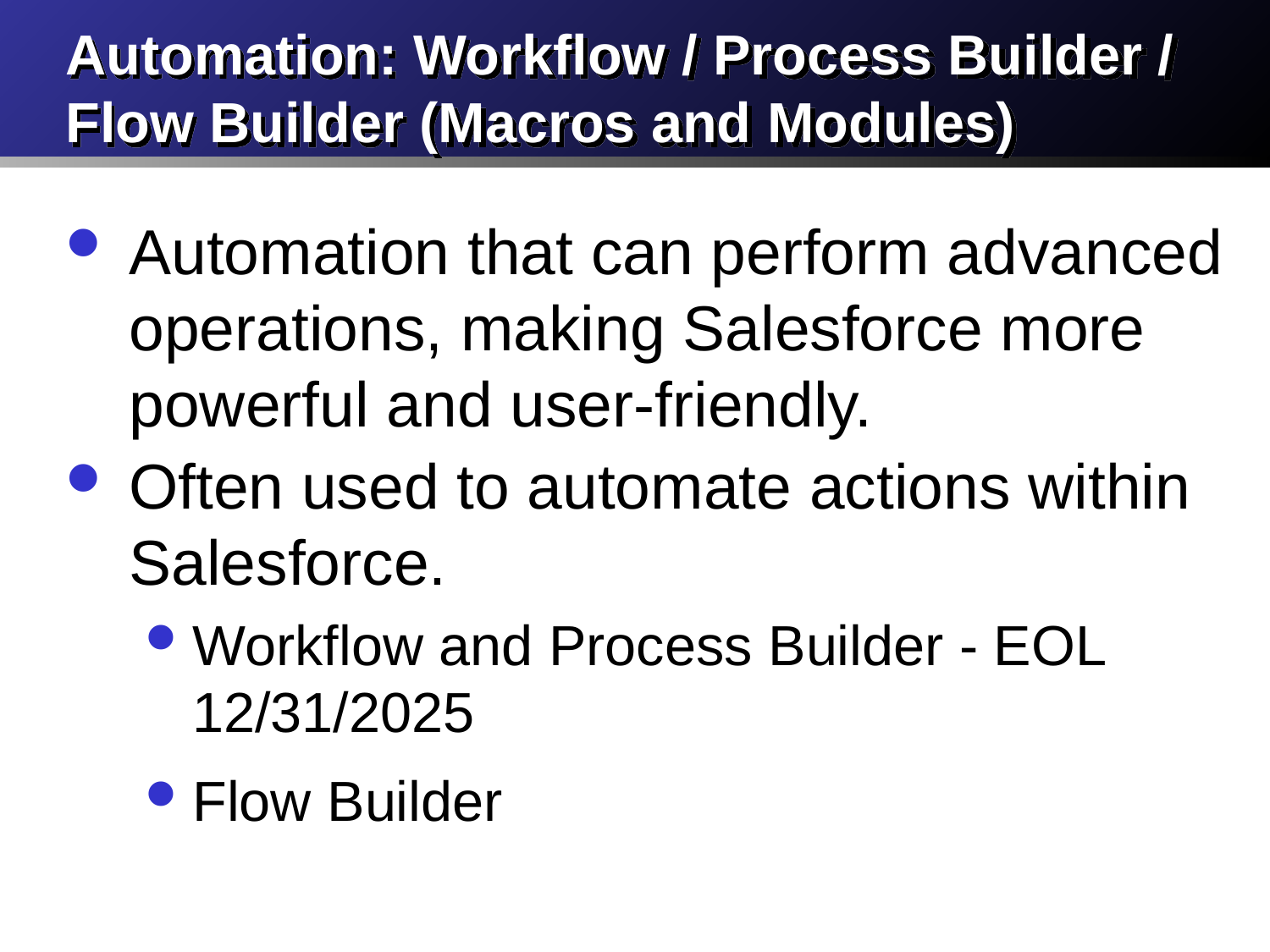

# Automation: Workflow / Process Builder / Flow Builder (Macros and Modules)
Automation that can perform advanced operations, making Salesforce more powerful and user-friendly.
Often used to automate actions within Salesforce.
Workflow and Process Builder - EOL 12/31/2025
Flow Builder